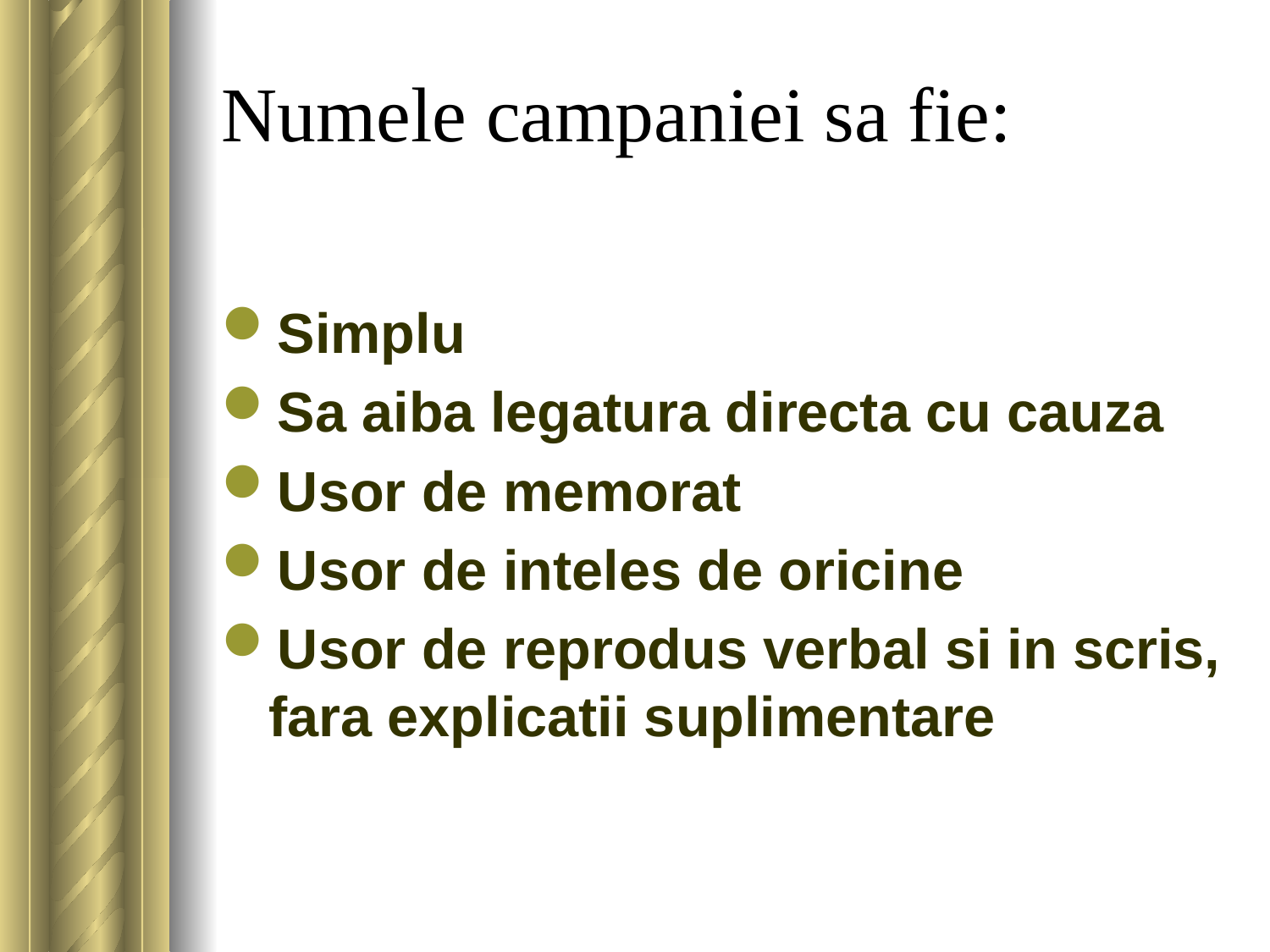

# Numele campaniei sa fie:

Simplu
Sa aiba legatura directa cu cauza
Usor de memorat
Usor de inteles de oricine
Usor de reprodus verbal si in scris, fara explicatii suplimentare